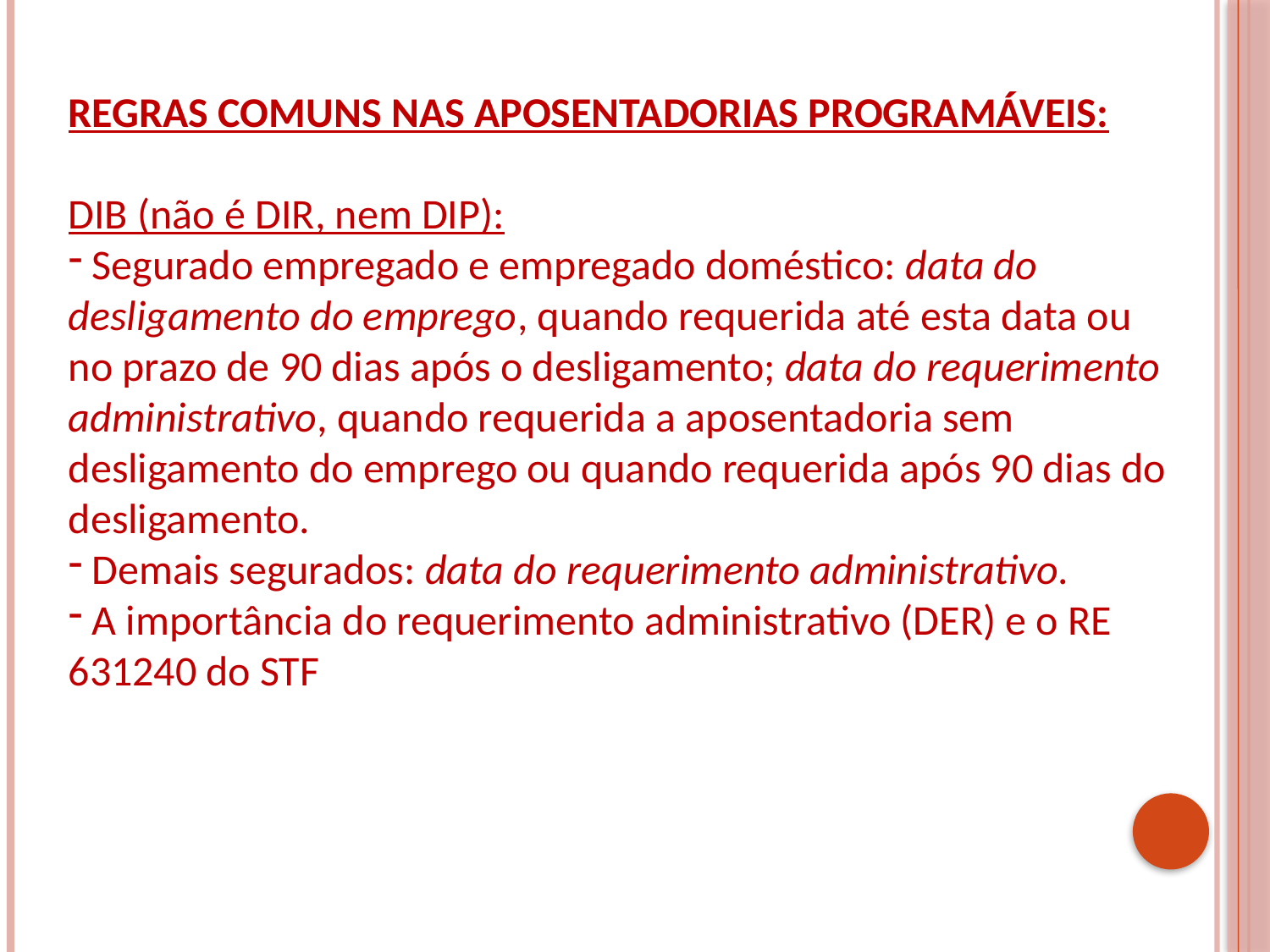

REGRAS COMUNS NAS APOSENTADORIAS PROGRAMÁVEIS:

DIB (não é DIR, nem DIP):
 Segurado empregado e empregado doméstico: data do desligamento do emprego, quando requerida até esta data ou no prazo de 90 dias após o desligamento; data do requerimento administrativo, quando requerida a aposentadoria sem desligamento do emprego ou quando requerida após 90 dias do desligamento.
 Demais segurados: data do requerimento administrativo.
 A importância do requerimento administrativo (DER) e o RE 631240 do STF